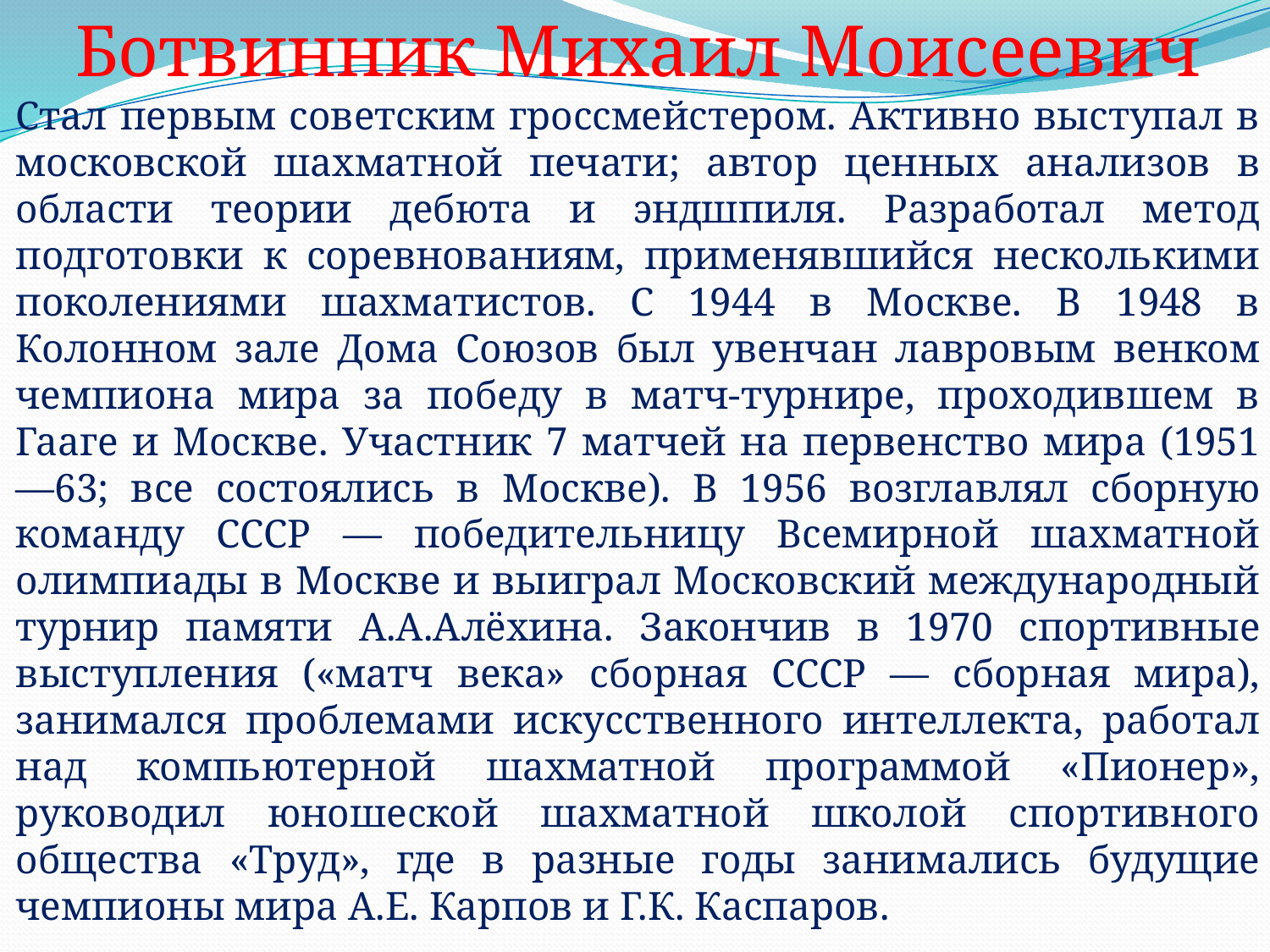

Ботвинник Михаил Моисеевич
Стал первым советским гроссмейстером. Активно выступал в московской шахматной печати; автор ценных анализов в области теории дебюта и эндшпиля. Разработал метод подготовки к соревнованиям, применявшийся несколькими поколениями шахматистов. С 1944 в Москве. В 1948 в Колонном зале Дома Союзов был увенчан лавровым венком чемпиона мира за победу в матч-турнире, проходившем в Гааге и Москве. Участник 7 матчей на первенство мира (1951—63; все состоялись в Москве). В 1956 возглавлял сборную команду СССР — победительницу Всемирной шахматной олимпиады в Москве и выиграл Московский международный турнир памяти А.А.Алёхина. Закончив в 1970 спортивные выступления («матч века» сборная СССР — сборная мира), занимался проблемами искусственного интеллекта, работал над компьютерной шахматной программой «Пионер», руководил юношеской шахматной школой спортивного общества «Труд», где в разные годы занимались будущие чемпионы мира А.Е. Карпов и Г.К. Каспаров.